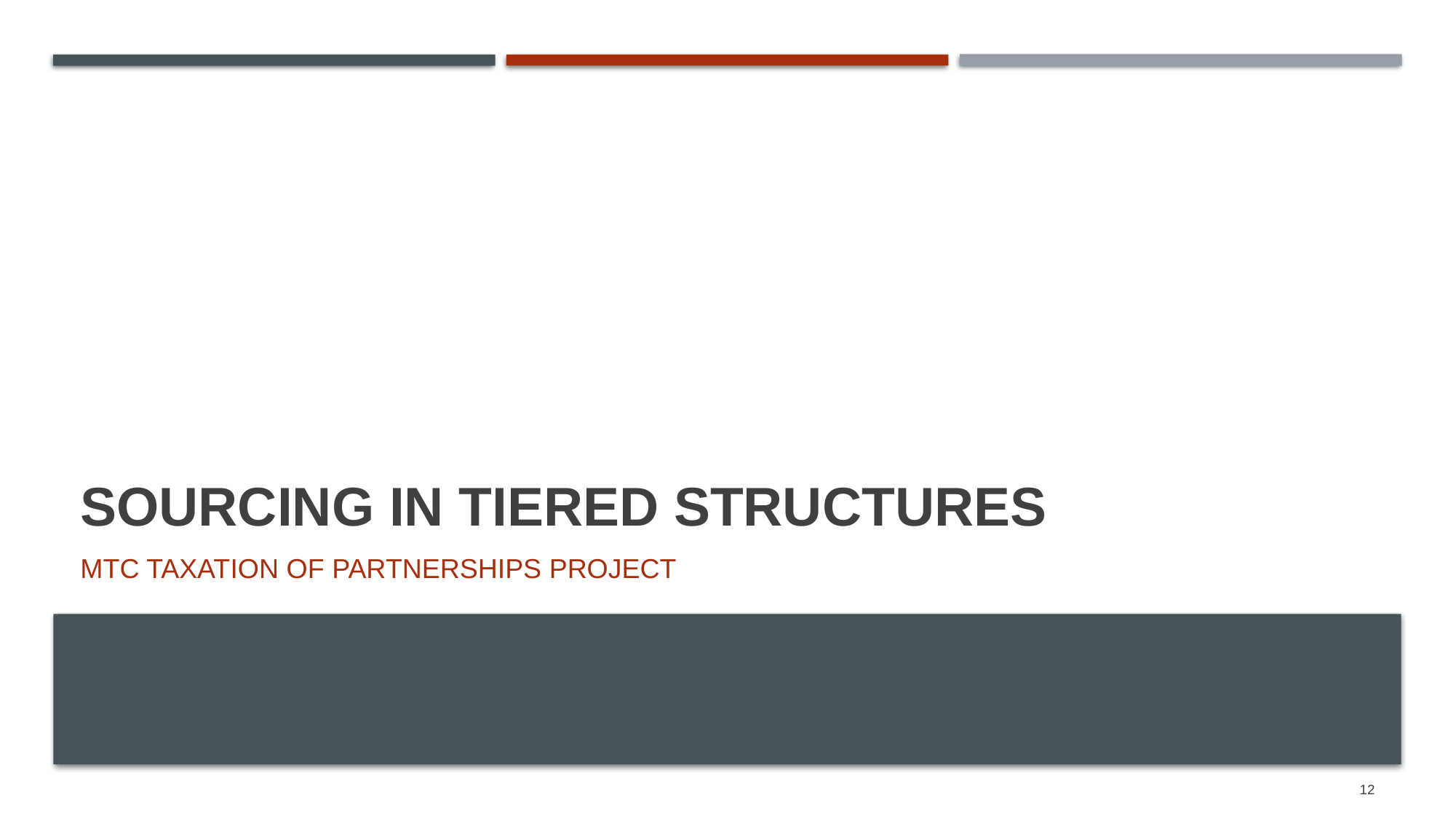

# Sourcing in Tiered Structures
MTC Taxation of Partnerships Project
12